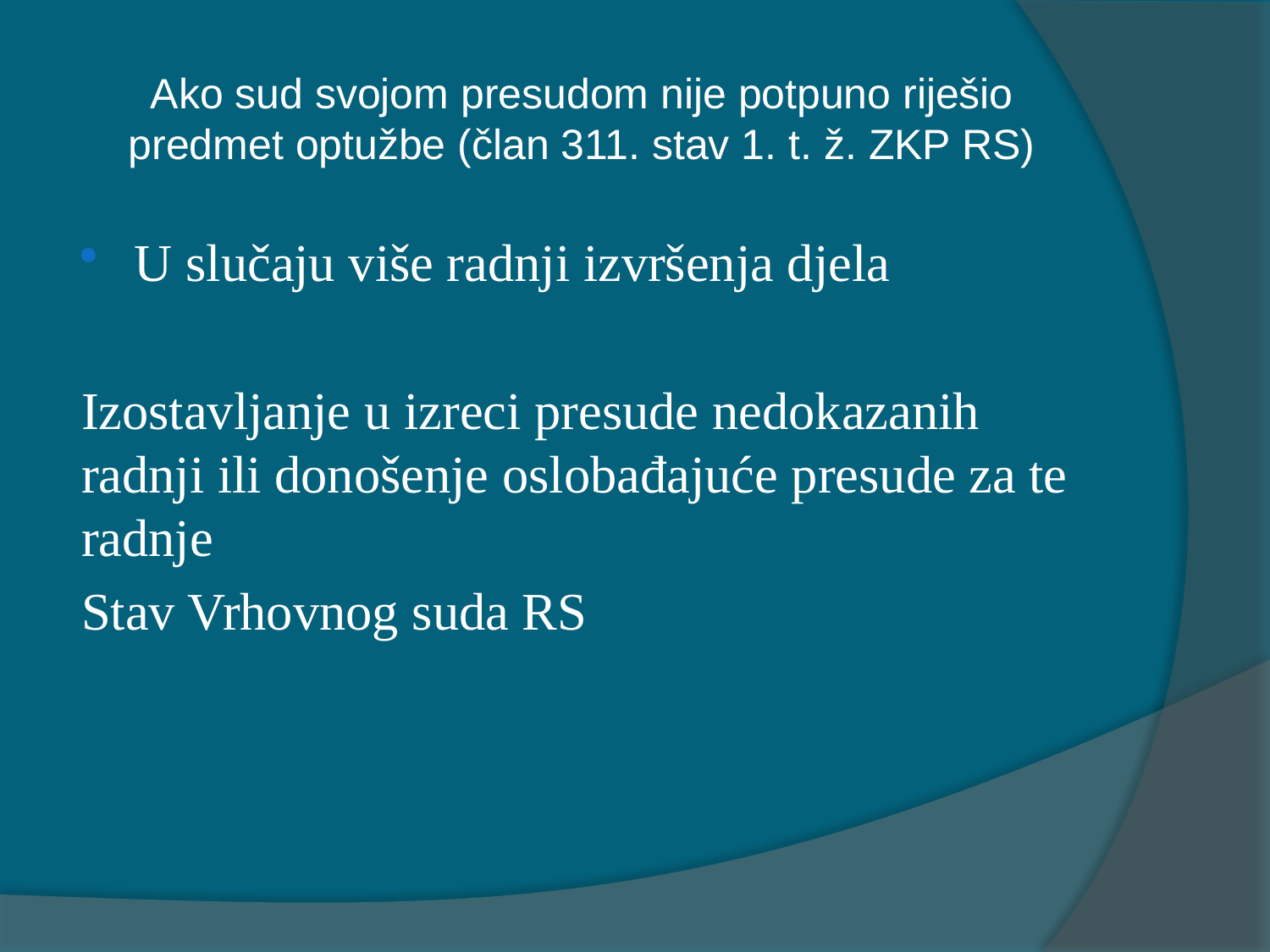

# Ako sud svojom presudom nije potpuno riješio predmet optužbe (član 311. stav 1. t. ž. ZKP RS)
U slučaju više radnji izvršenja djela

Izostavljanje u izreci presude nedokazanih radnji ili donošenje oslobađajuće presude za te radnje
Stav Vrhovnog suda RS